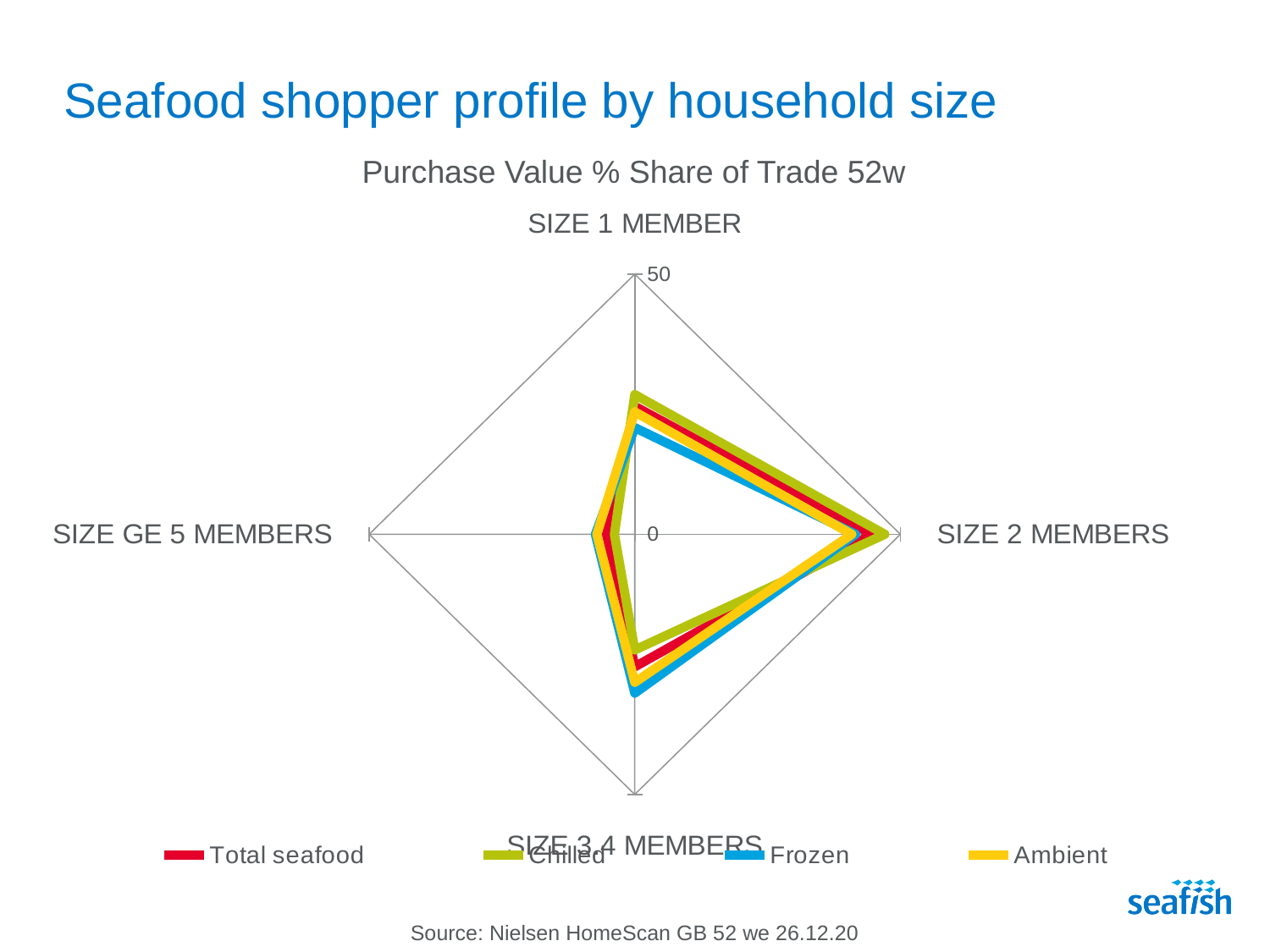

# Seafood shopper profile by household size
Purchase Value % Share of Trade 52w

### Chart

| Category | Total seafood | Chilled | Frozen | Ambient |
|---|---|---|---|---|
| SIZE 1 MEMBER | 24.595418816844987 | 26.85494717370718 | 20.501813377724815 | 23.5340113831385 |
| SIZE 2 MEMBERS | 44.626279765532495 | 47.076357319369656 | 41.57009959194343 | 40.8715778356208 |
| SIZE 3.4 MEMBERS | 25.46552202884315 | 22.237690195632705 | 30.52711846700349 | 28.462525896721356 |
| SIZE GE 5 MEMBERS | 5.31277938903701 | 3.831005311290458 | 7.400968563328265 | 7.131884882776471 |
Source: Nielsen HomeScan GB 52 we 26.12.20